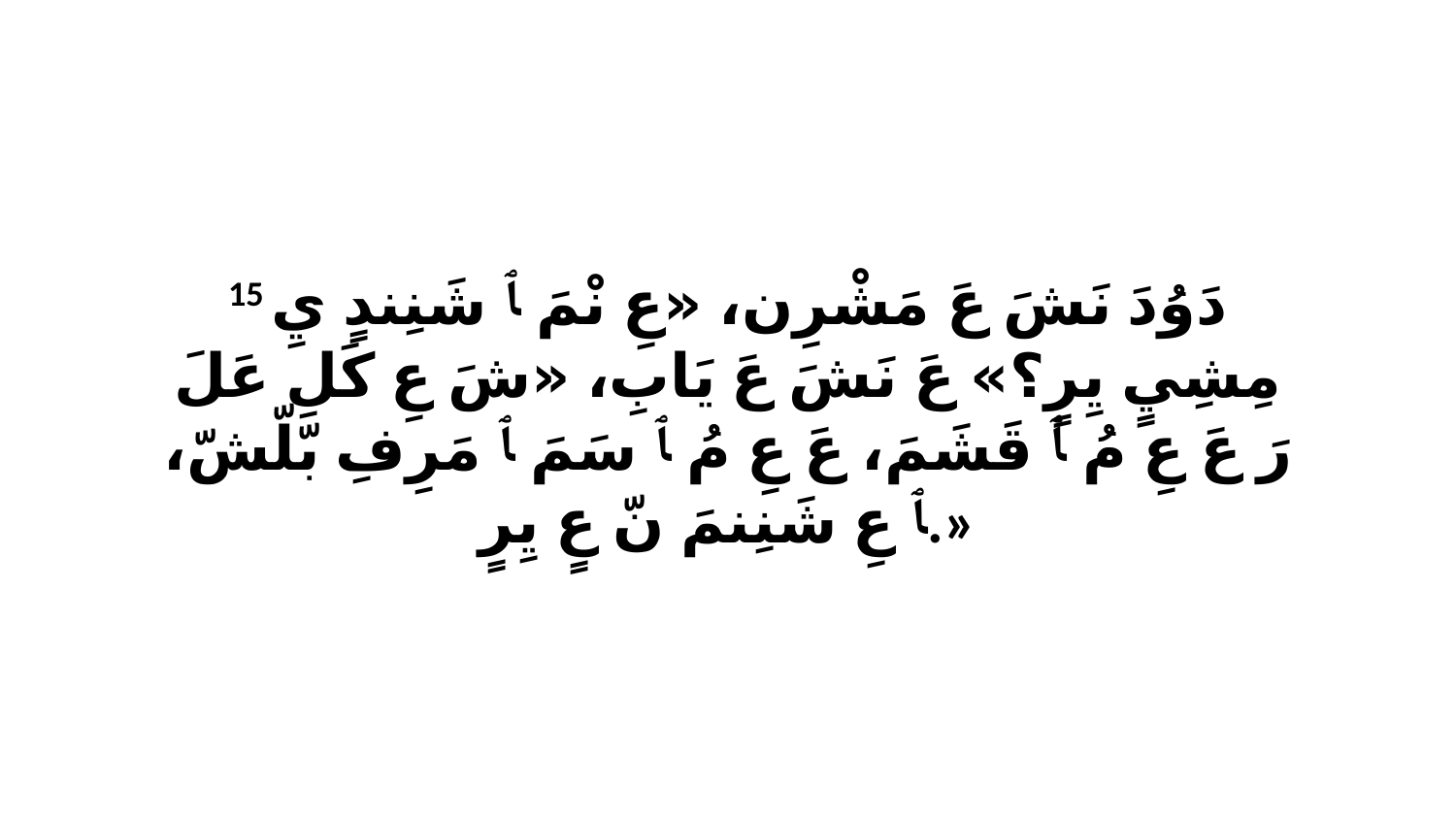

15 دَوُدَ نَشَ عَ مَشْرِن، «عِ نْمَ ﭑ شَنِندٍ يِ مِشِيٍ يِرٍ؟» عَ نَشَ عَ يَابِ، «شَ عِ كَلِ عَلَ رَ عَ عِ مُ ﭑ قَشَمَ، عَ عِ مُ ﭑ سَمَ ﭑ مَرِفِ بّلّشّ، ﭑ عِ شَنِنمَ نّ عٍ يِرٍ.»